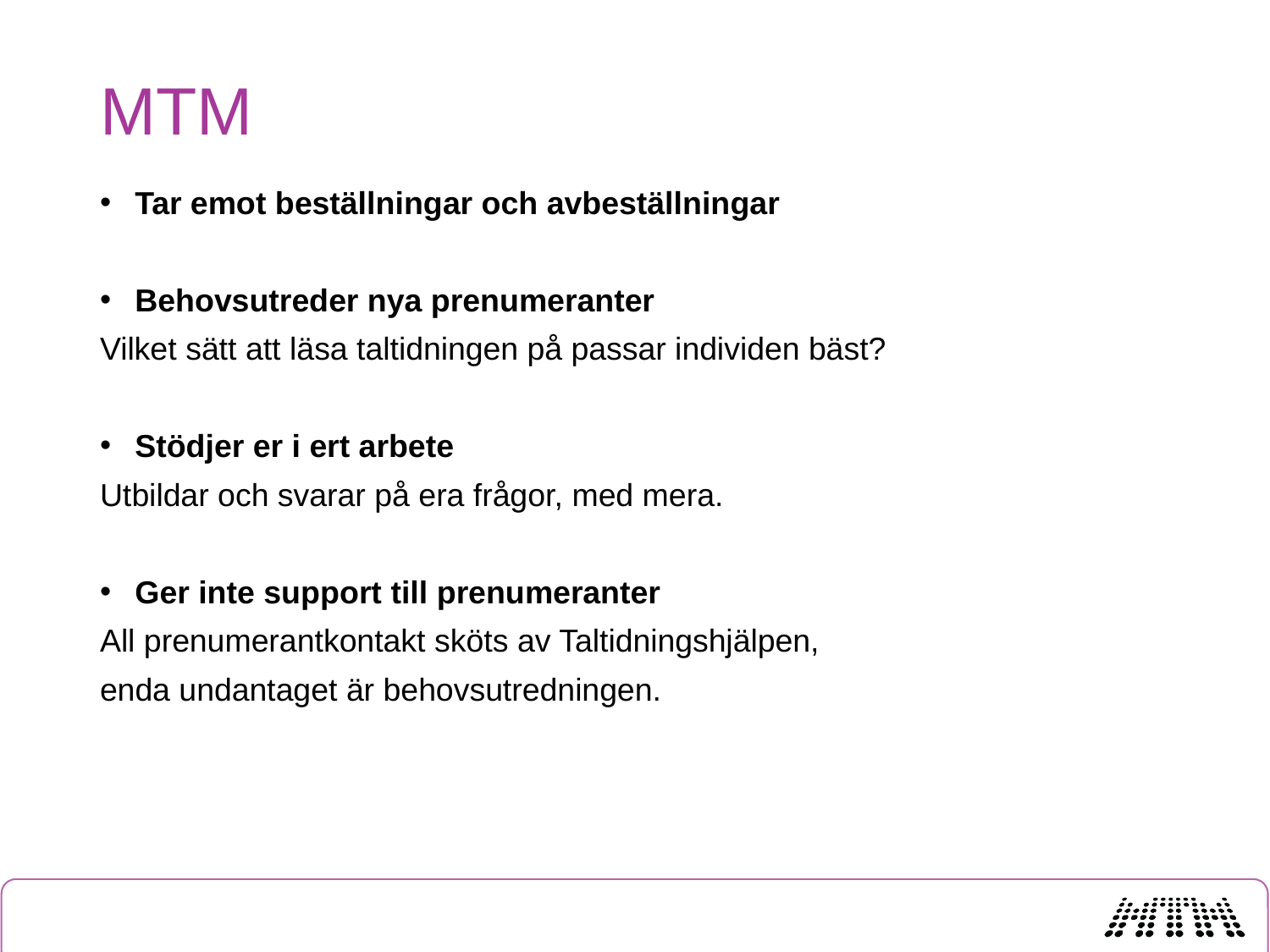

# MTM
Tar emot beställningar och avbeställningar

Behovsutreder nya prenumeranter
Vilket sätt att läsa taltidningen på passar individen bäst?

Stödjer er i ert arbete
Utbildar och svarar på era frågor, med mera.

Ger inte support till prenumeranter
All prenumerantkontakt sköts av Taltidningshjälpen,
enda undantaget är behovsutredningen.